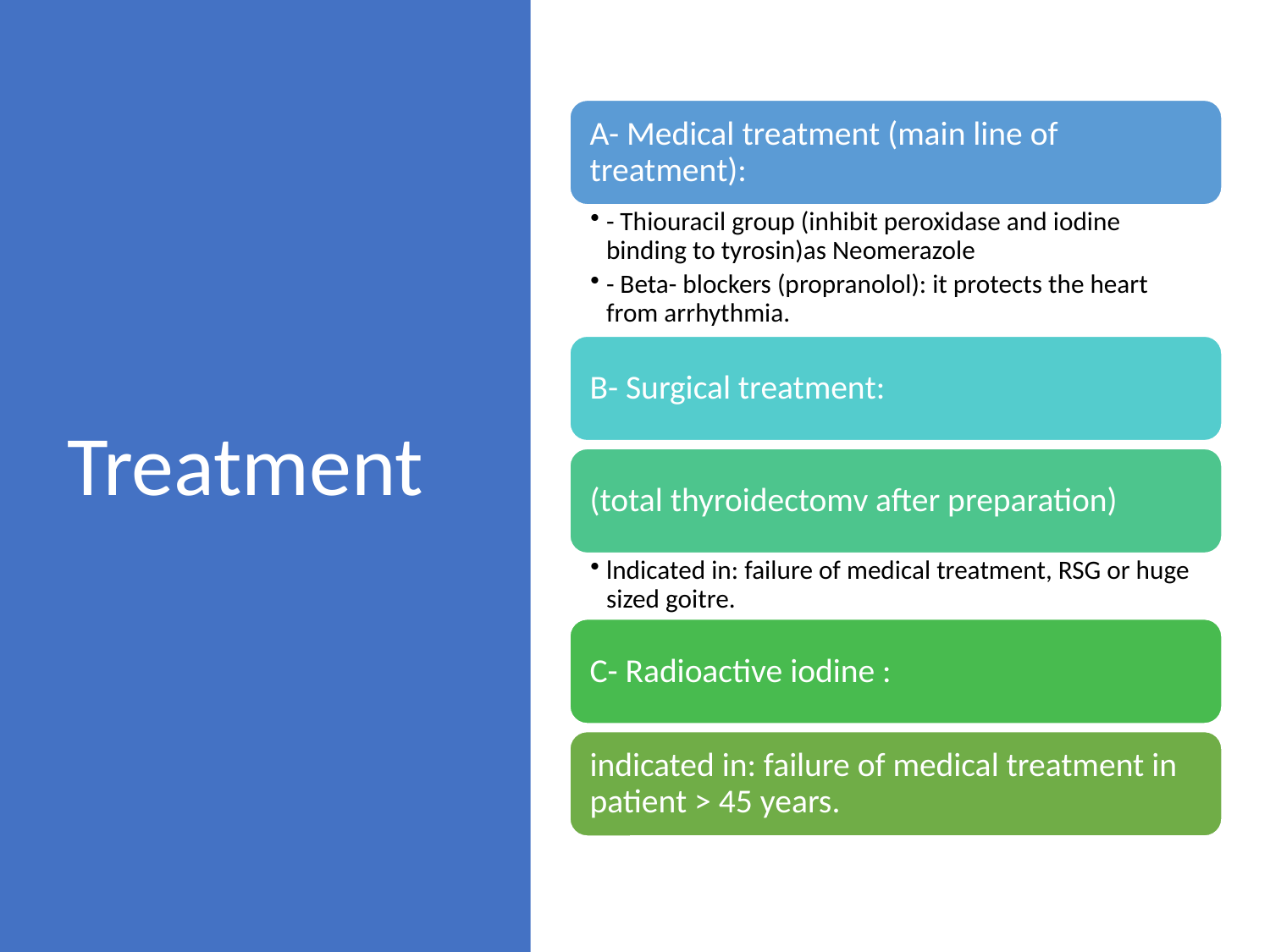

# Treatment
A- Medical treatment (main line of treatment):
- Thiouracil group (inhibit peroxidase and iodine binding to tyrosin)as Neomerazole
- Beta- blockers (propranolol): it protects the heart from arrhythmia.
B- Surgical treatment:
(total thyroidectomv after preparation)
lndicated in: failure of medical treatment, RSG or huge sized goitre.
C- Radioactive iodine :
indicated in: failure of medical treatment in patient > 45 years.